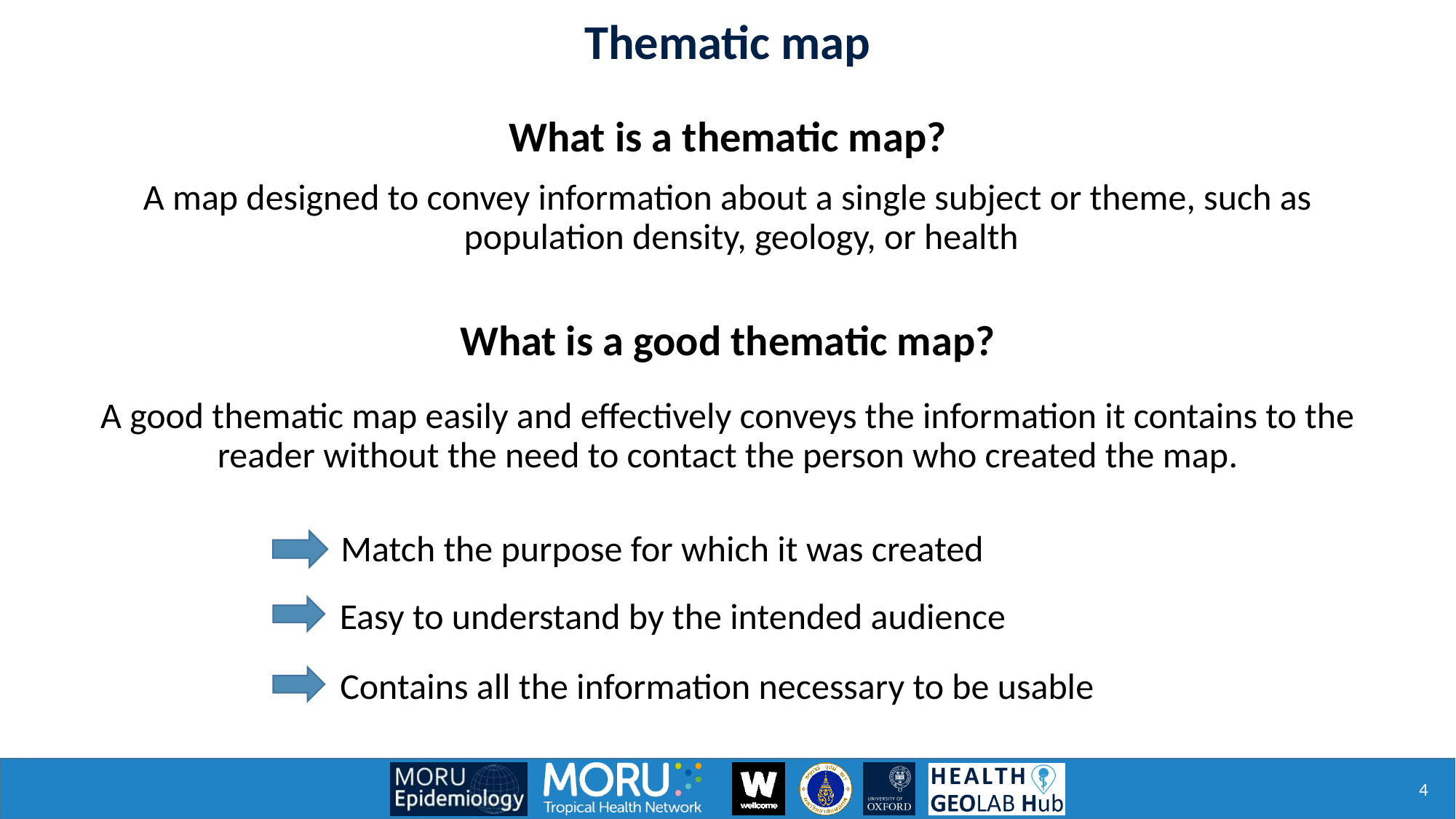

Thematic map
What is a thematic map?
A map designed to convey information about a single subject or theme, such as population density, geology, or health
What is a good thematic map?
A good thematic map easily and effectively conveys the information it contains to the reader without the need to contact the person who created the map.
Match the purpose for which it was created

Easy to understand by the intended audience

Contains all the information necessary to be usable